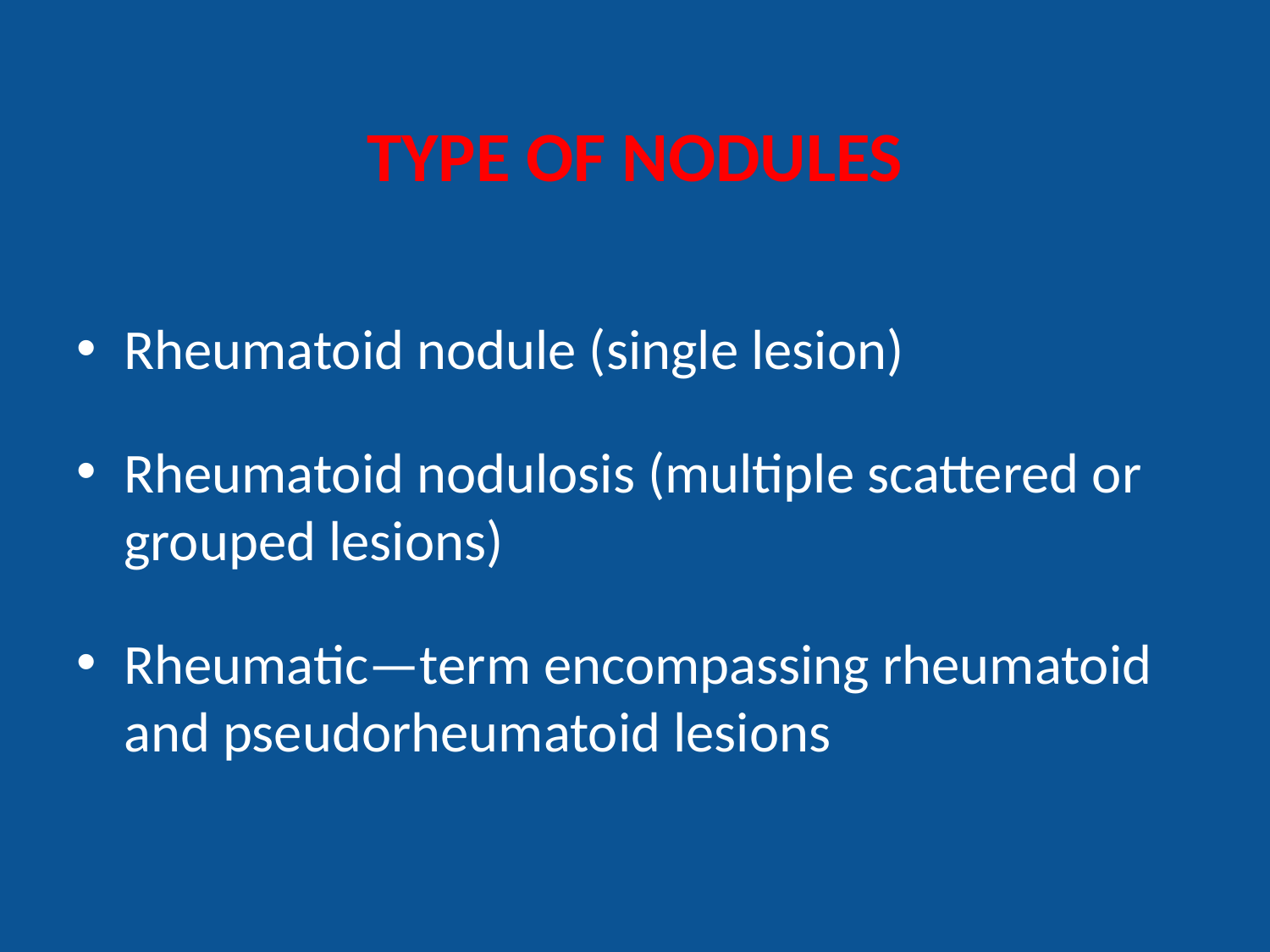

# TYPE OF NODULES
Rheumatoid nodule (single lesion)

Rheumatoid nodulosis (multiple scattered or grouped lesions)

Rheumatic—term encompassing rheumatoid and pseudorheumatoid lesions